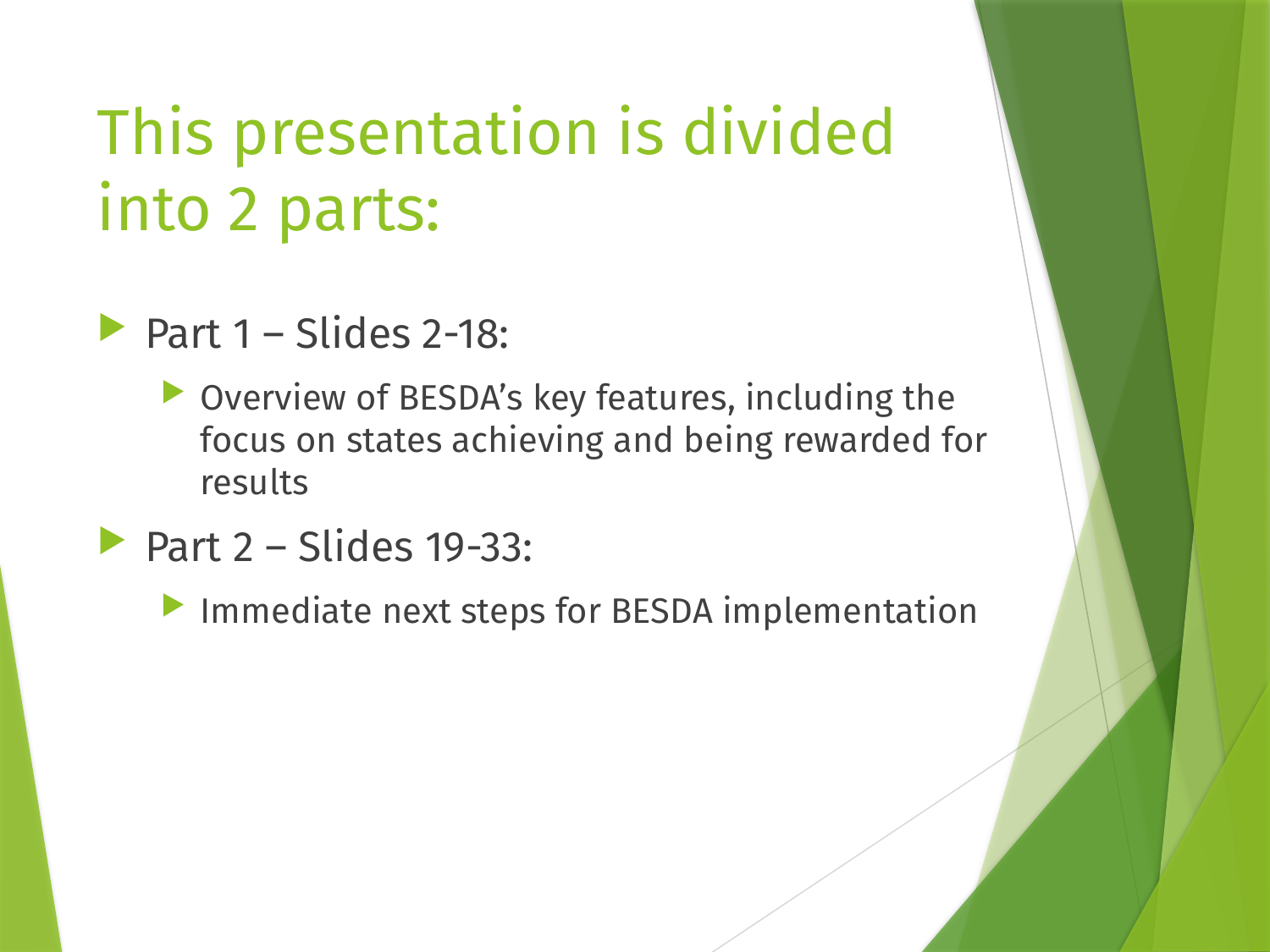

# This presentation is divided into 2 parts:
Part 1 – Slides 2-18:
Overview of BESDA’s key features, including the focus on states achieving and being rewarded for results
Part 2 – Slides 19-33:
Immediate next steps for BESDA implementation